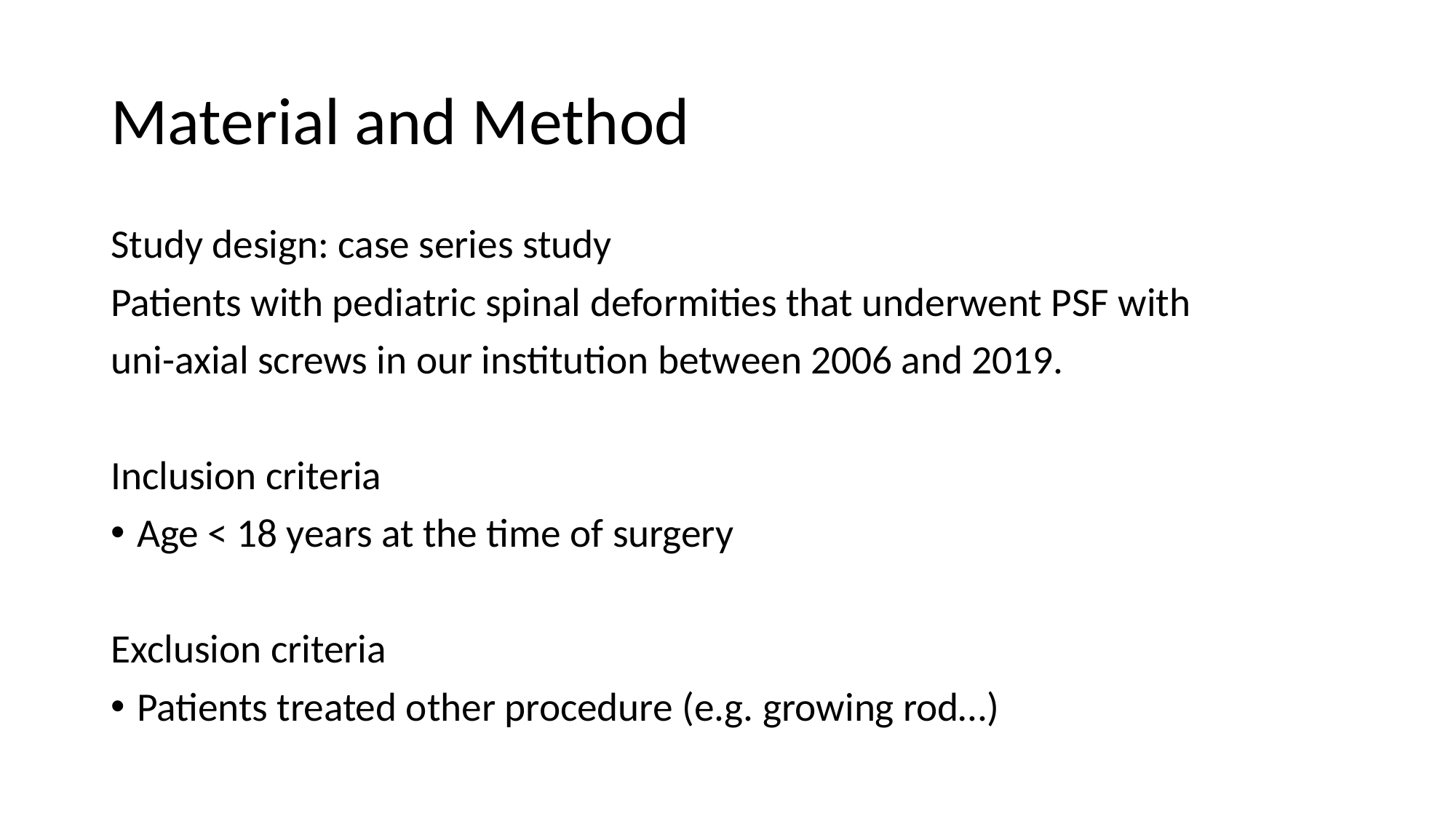

# Material and Method
Study design: case series study
Patients with pediatric spinal deformities that underwent PSF with
uni-axial screws in our institution between 2006 and 2019.

Inclusion criteria
Age < 18 years at the time of surgery

Exclusion criteria
Patients treated other procedure (e.g. growing rod…)